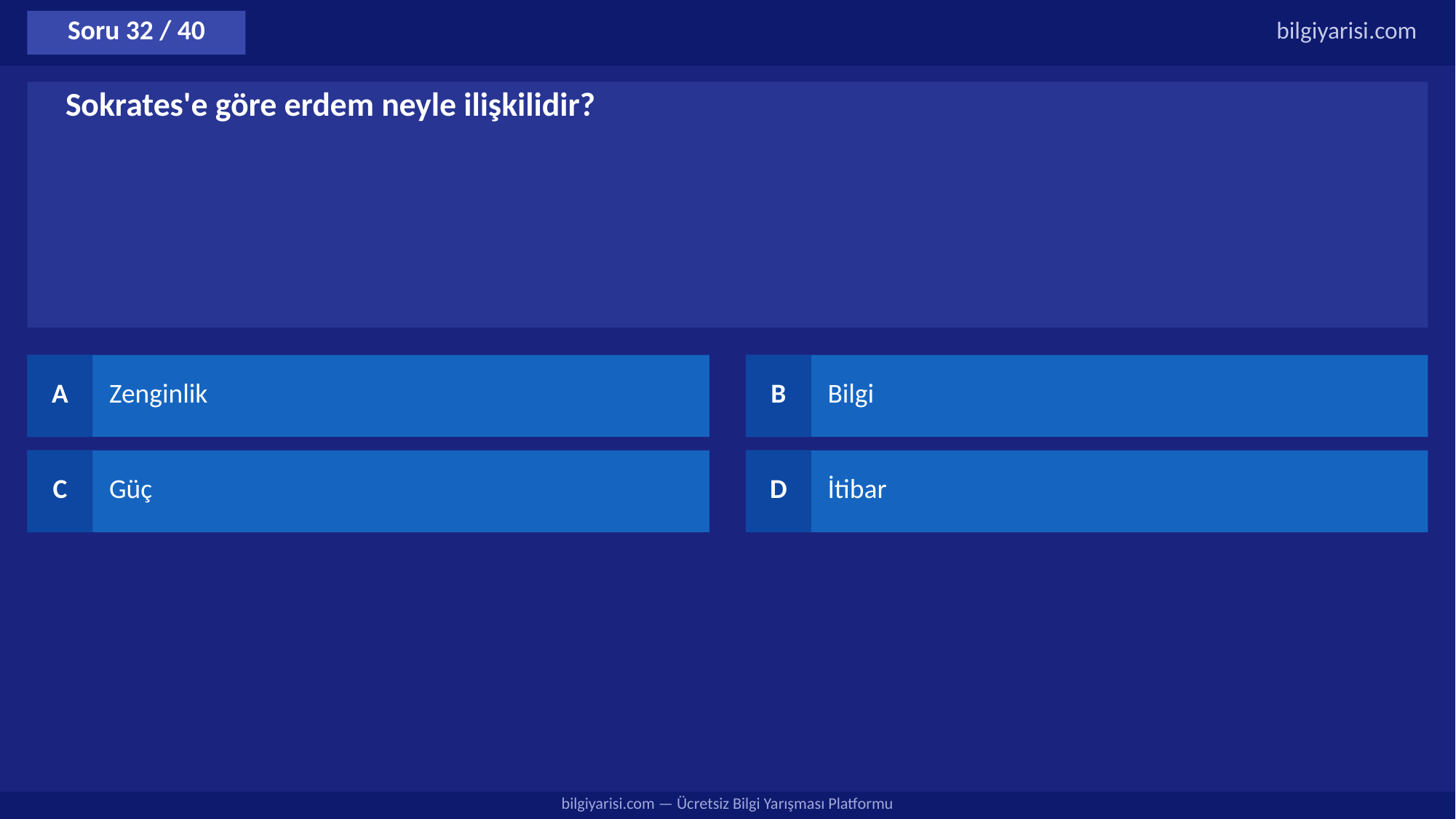

Soru 32 / 40
bilgiyarisi.com

Sokrates'e göre erdem neyle ilişkilidir?

A
Zenginlik

B
Bilgi

C
Güç

D
İtibar
bilgiyarisi.com — Ücretsiz Bilgi Yarışması Platformu